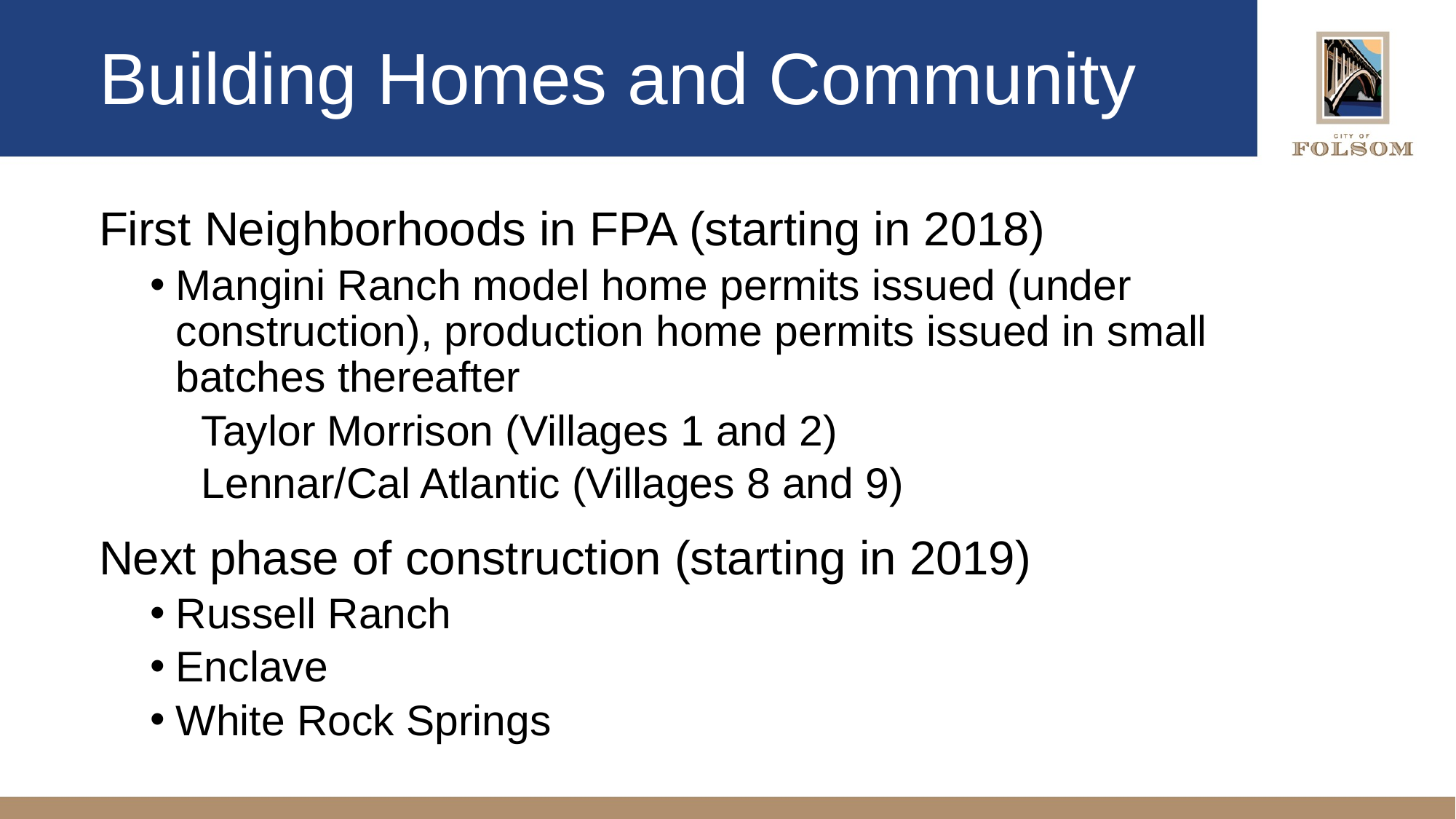

# Building Homes and Community
First Neighborhoods in FPA (starting in 2018)
Mangini Ranch model home permits issued (under construction), production home permits issued in small batches thereafter
Taylor Morrison (Villages 1 and 2)
Lennar/Cal Atlantic (Villages 8 and 9)
Next phase of construction (starting in 2019)
Russell Ranch
Enclave
White Rock Springs